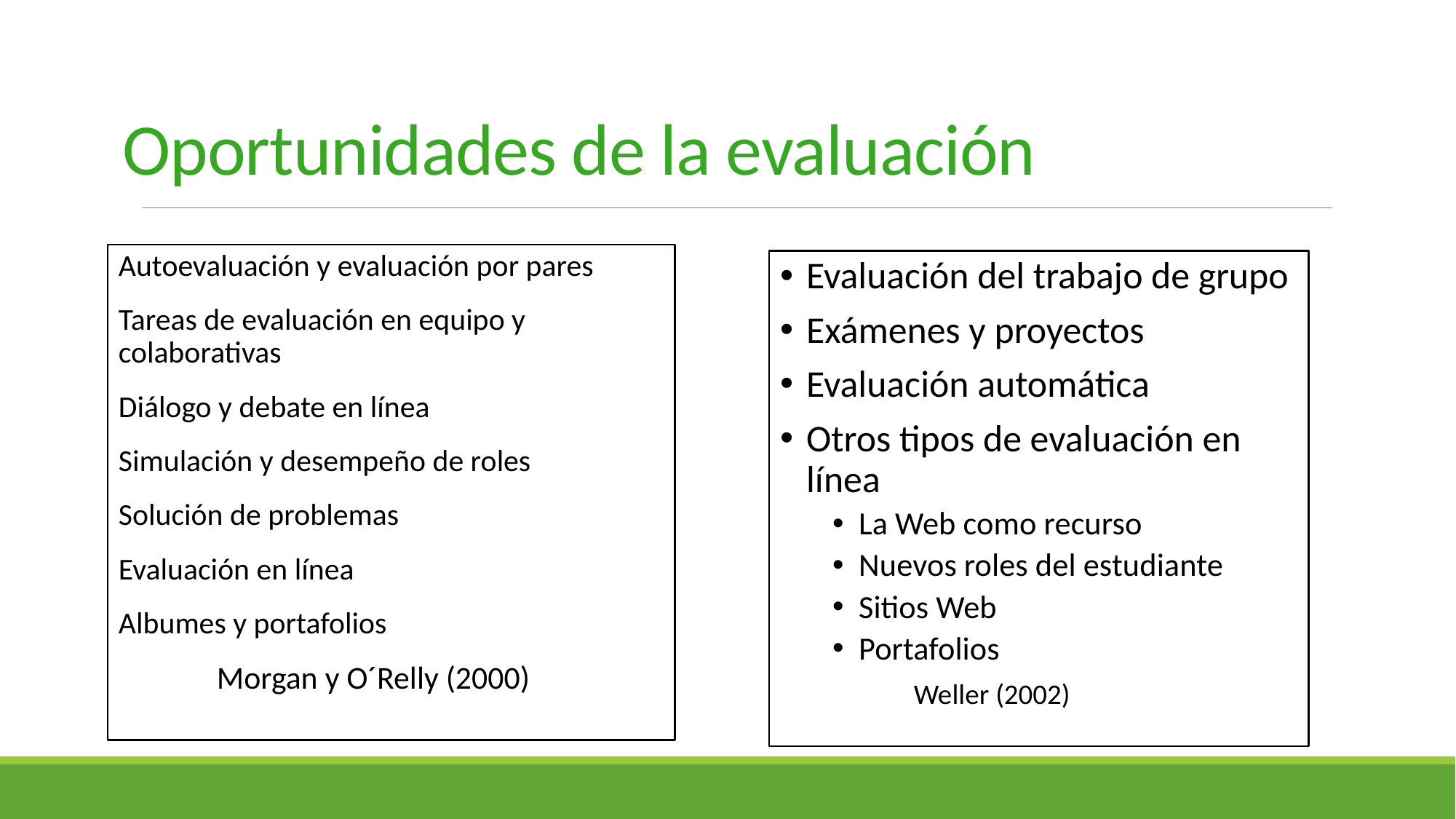

# Oportunidades de la evaluación
Autoevaluación y evaluación por pares
Tareas de evaluación en equipo y colaborativas
Diálogo y debate en línea
Simulación y desempeño de roles
Solución de problemas
Evaluación en línea
Albumes y portafolios
               Morgan y O´Relly (2000)
Evaluación del trabajo de grupo
Exámenes y proyectos
Evaluación automática
Otros tipos de evaluación en línea
La Web como recurso
Nuevos roles del estudiante
Sitios Web
Portafolios
                     Weller (2002)